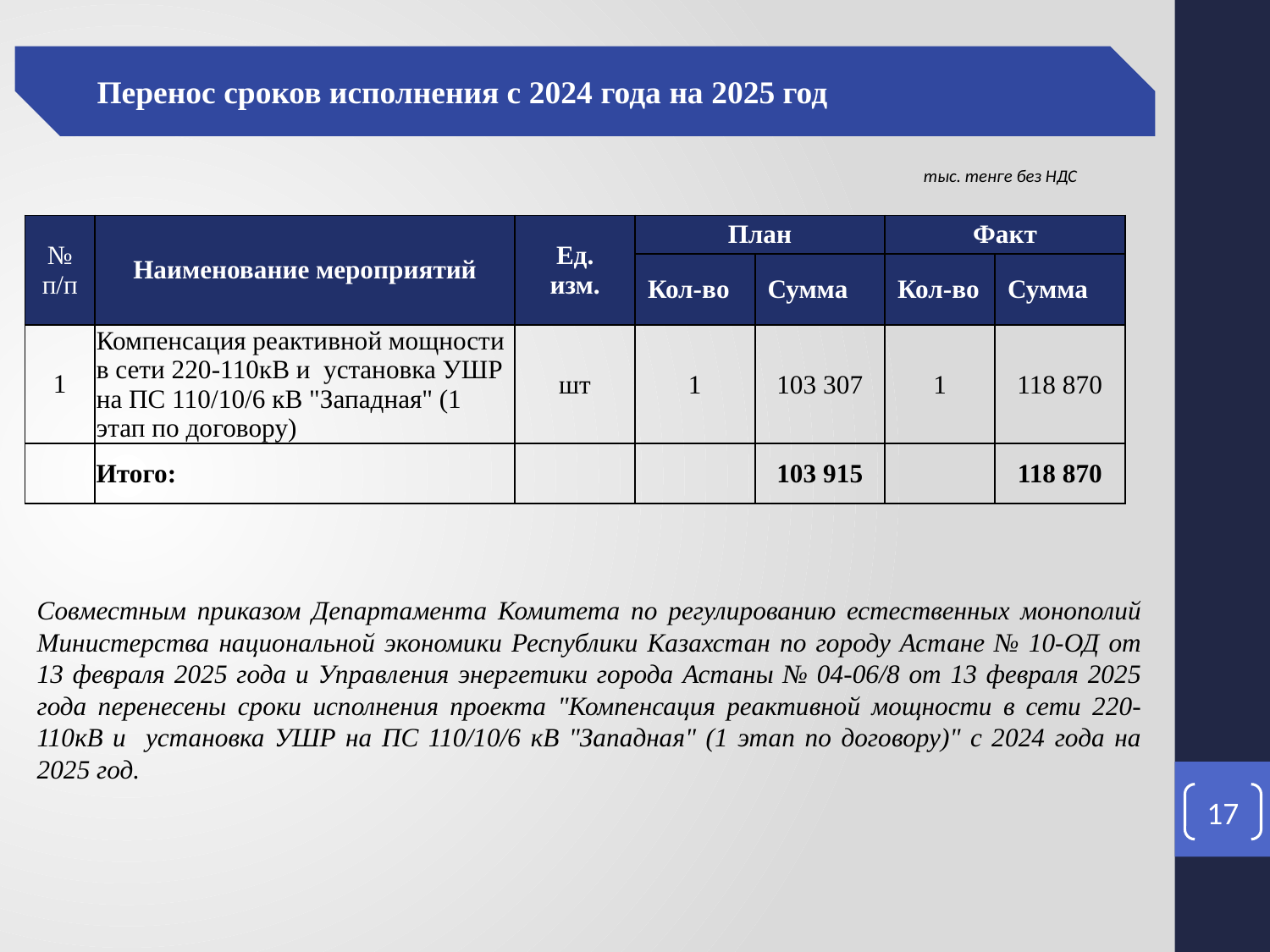

Перенос сроков исполнения с 2024 года на 2025 год
тыс. тенге без НДС
| № п/п | Наименование мероприятий | Ед. изм. | План |  | Факт |  |
| --- | --- | --- | --- | --- | --- | --- |
|  |  |  | Кол-во | Сумма | Кол-во | Сумма |
| 1 | Компенсация реактивной мощности в сети 220-110кВ и установка УШР на ПС 110/10/6 кВ "Западная" (1 этап по договору) | шт | 1 | 103 307 | 1 | 118 870 |
|  | Итого: |  |  | 103 915 |  | 118 870 |
Совместным приказом Департамента Комитета по регулированию естественных монополий Министерства национальной экономики Республики Казахстан по городу Астане № 10-ОД от 13 февраля 2025 года и Управления энергетики города Астаны № 04-06/8 от 13 февраля 2025 года перенесены сроки исполнения проекта "Компенсация реактивной мощности в сети 220-110кВ и  установка УШР на ПС 110/10/6 кВ "Западная" (1 этап по договору)" с 2024 года на 2025 год.
17